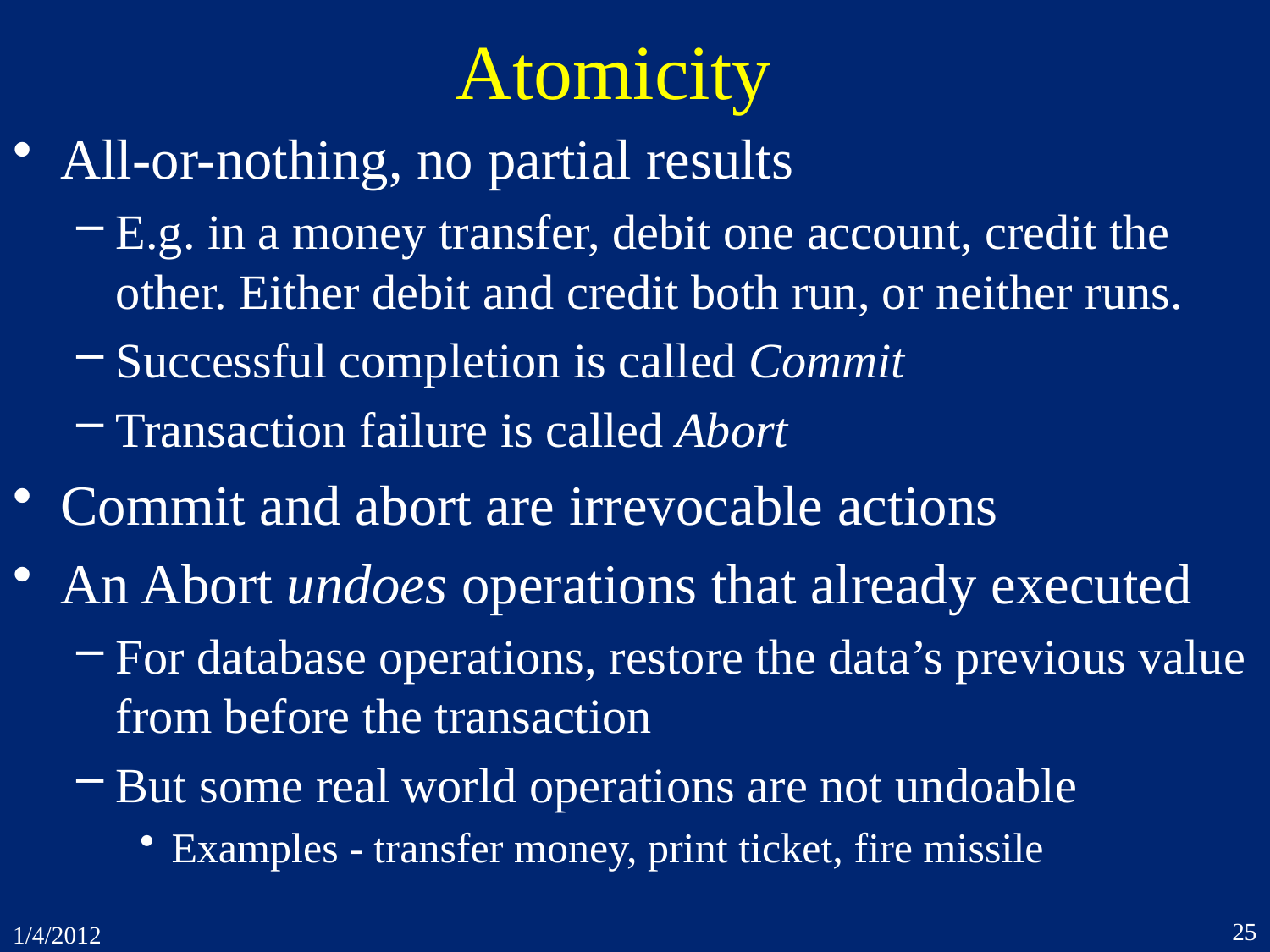

# Atomicity
All-or-nothing, no partial results
E.g. in a money transfer, debit one account, credit the other. Either debit and credit both run, or neither runs.
Successful completion is called Commit
Transaction failure is called Abort
Commit and abort are irrevocable actions
An Abort undoes operations that already executed
For database operations, restore the data’s previous value from before the transaction
But some real world operations are not undoable
Examples - transfer money, print ticket, fire missile
25
1/4/2012